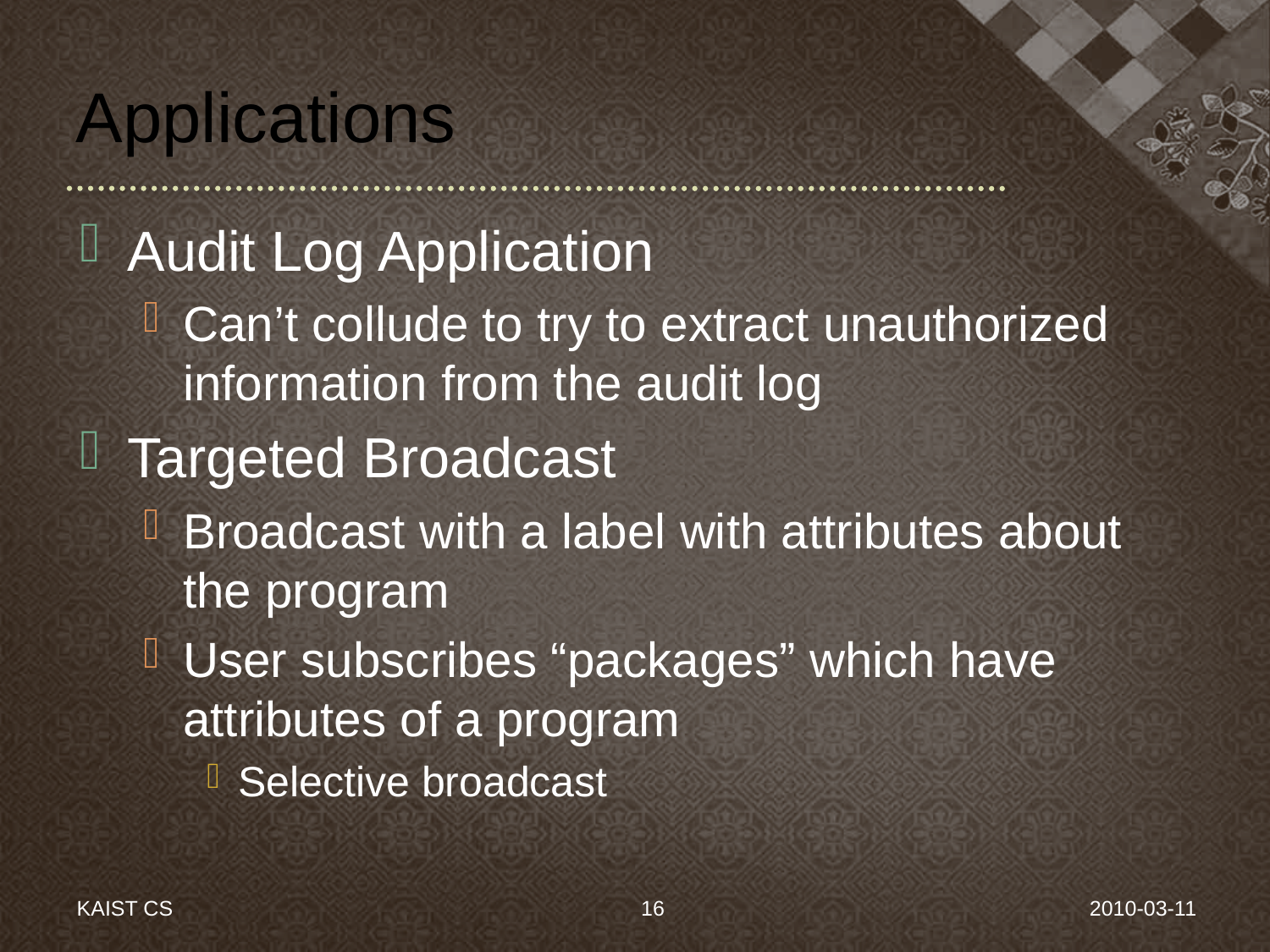

# Applications
Audit Log Application
Can’t collude to try to extract unauthorized information from the audit log
Targeted Broadcast
Broadcast with a label with attributes about the program
User subscribes “packages” which have attributes of a program
Selective broadcast
KAIST CS
16
2010-03-11